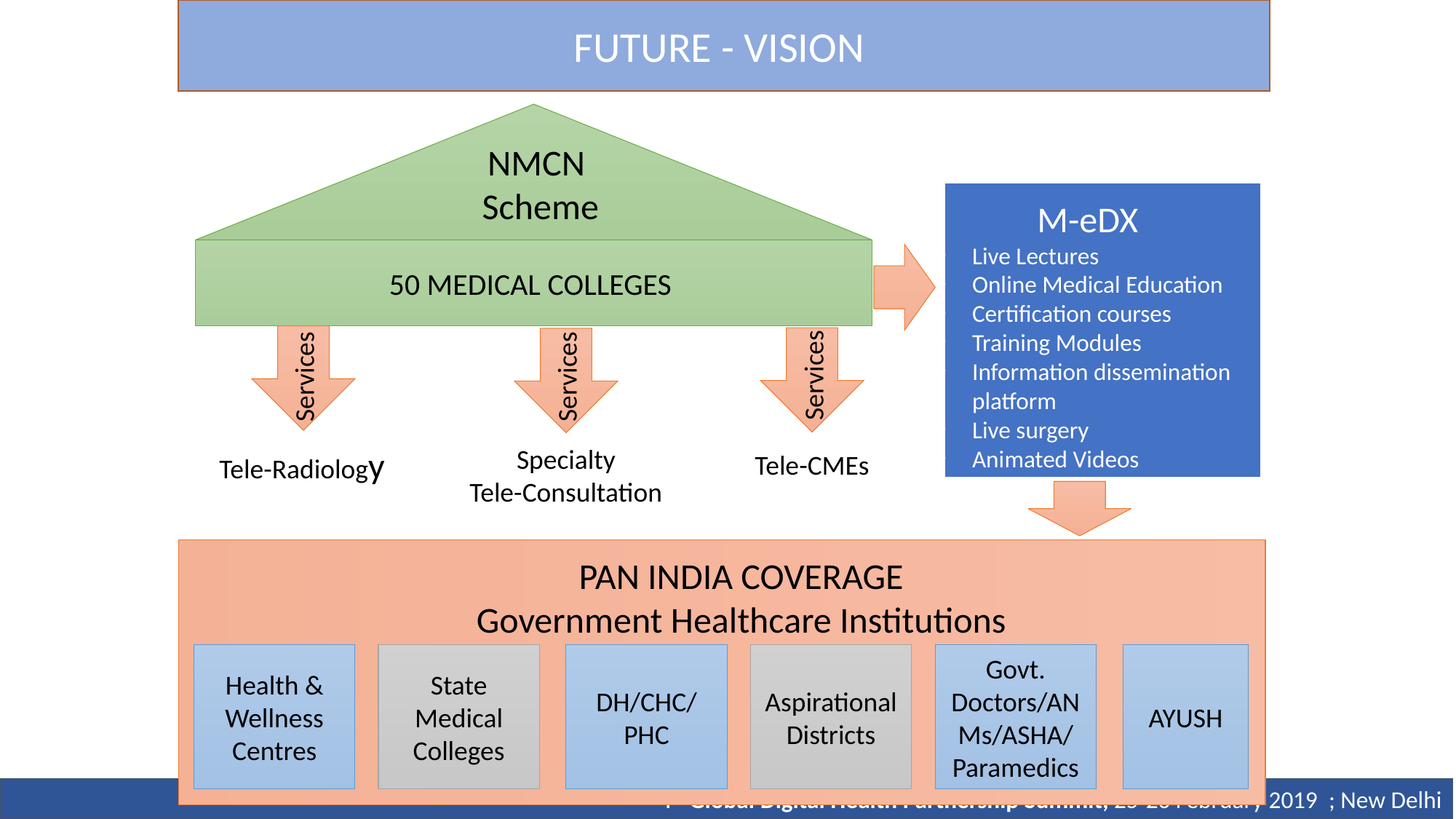

FUTURE - VISION

NMCN
Scheme

M-eDX
Live Lectures
Online Medical Education
Certification courses
Training Modules
Information dissemination platform
Live surgery
Animated Videos
50 MEDICAL COLLEGES

Services
Services
Services
Specialty
Tele-Consultation
Tele-Radiology
Tele-CMEs

PAN INDIA COVERAGE
Government Healthcare Institutions
Govt. Doctors/ANMs/ASHA/
Paramedics
AYUSH
State Medical Colleges
DH/CHC/
PHC
Aspirational Districts
Health & Wellness Centres